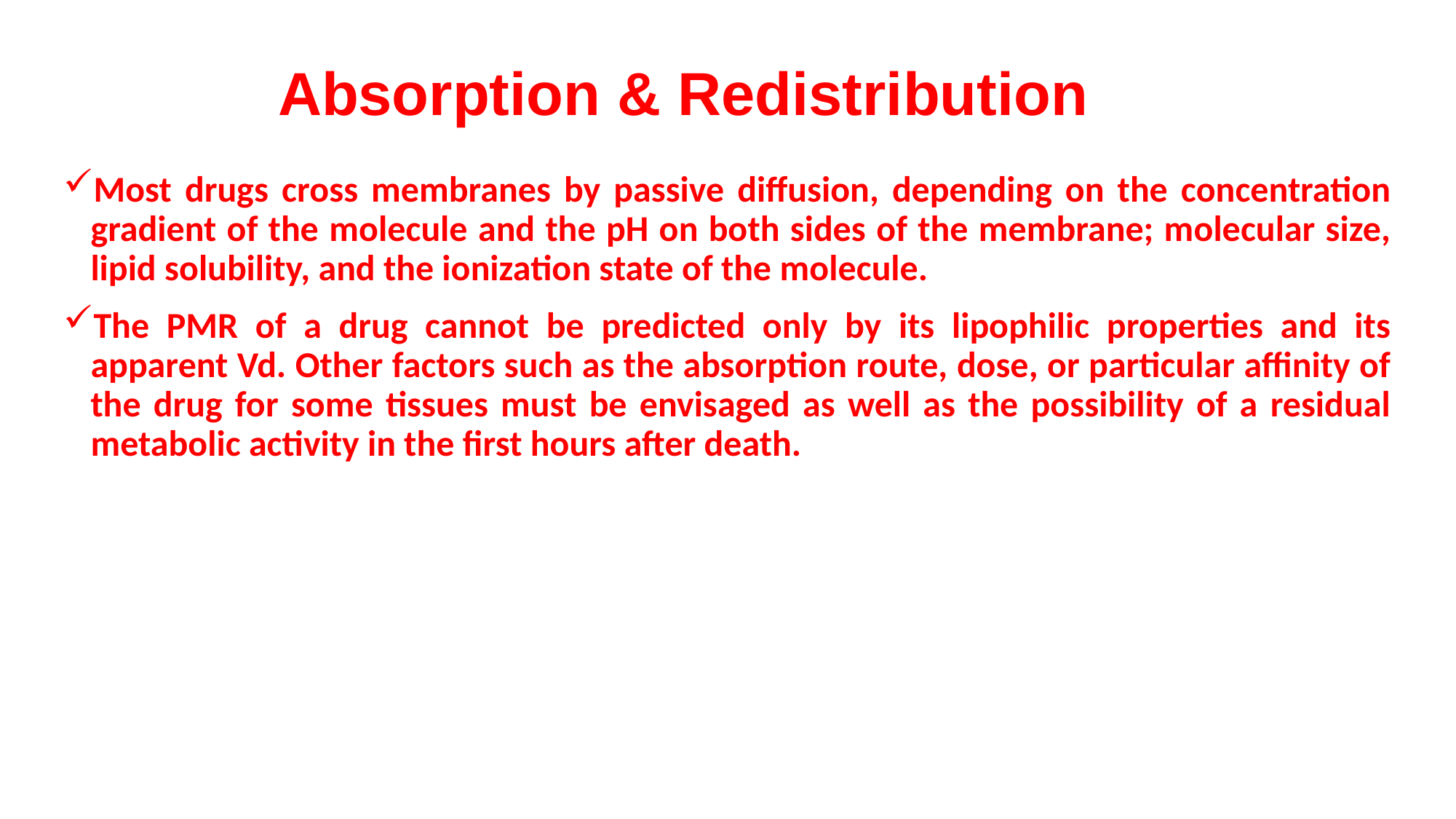

# Absorption & Redistribution
Most drugs cross membranes by passive diffusion, depending on the concentration gradient of the molecule and the pH on both sides of the membrane; molecular size, lipid solubility, and the ionization state of the molecule.
The PMR of a drug cannot be predicted only by its lipophilic properties and its apparent Vd. Other factors such as the absorption route, dose, or particular affinity of the drug for some tissues must be envisaged as well as the possibility of a residual metabolic activity in the first hours after death.